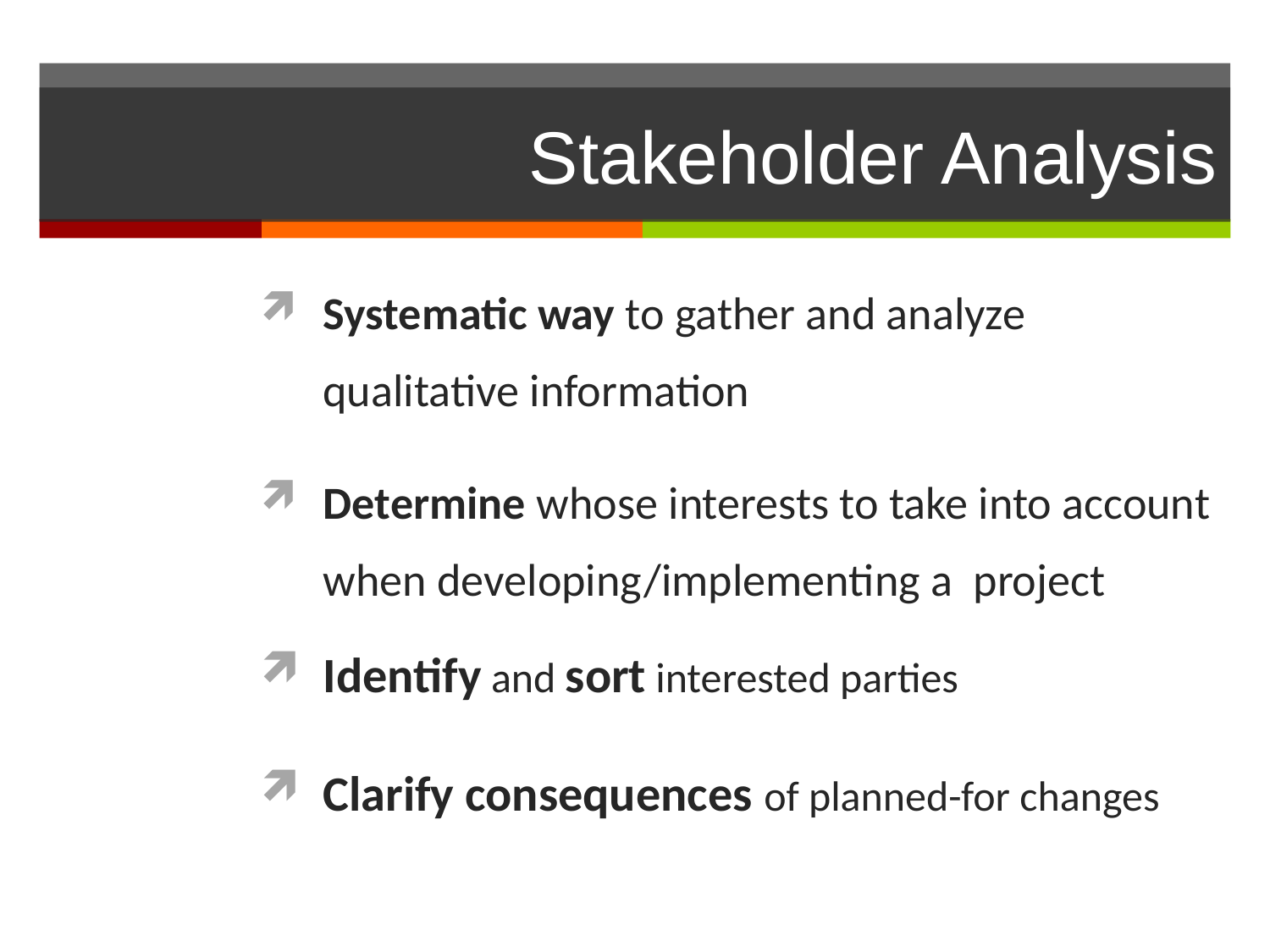

# Stakeholder Analysis
Systematic way to gather and analyze qualitative information
Determine whose interests to take into account when developing/implementing a  project
Identify and sort interested parties
Clarify consequences of planned-for changes